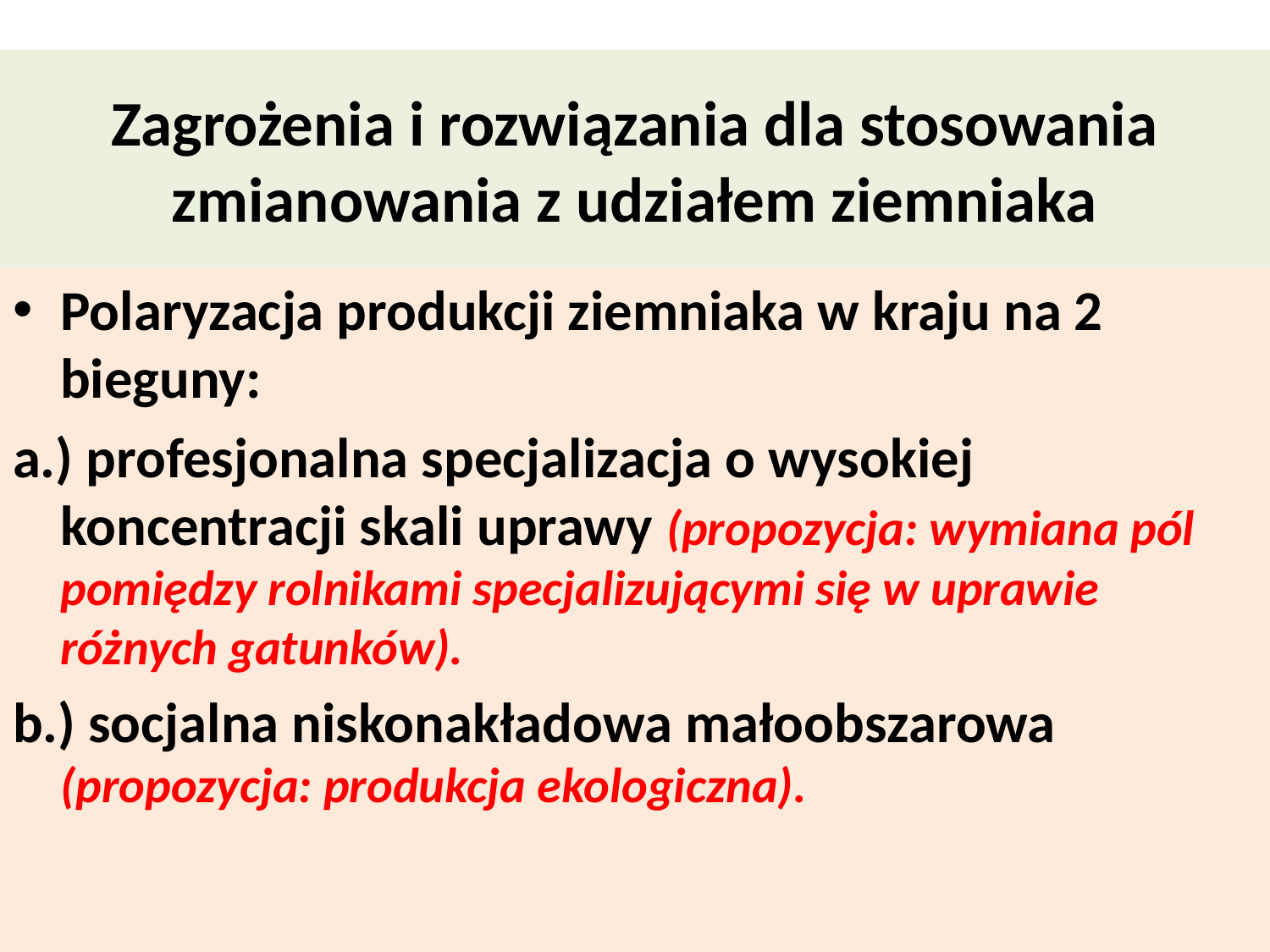

# Zagrożenia i rozwiązania dla stosowania zmianowania z udziałem ziemniaka
Polaryzacja produkcji ziemniaka w kraju na 2 bieguny:
a.) profesjonalna specjalizacja o wysokiej koncentracji skali uprawy (propozycja: wymiana pól pomiędzy rolnikami specjalizującymi się w uprawie różnych gatunków).
b.) socjalna niskonakładowa małoobszarowa (propozycja: produkcja ekologiczna).